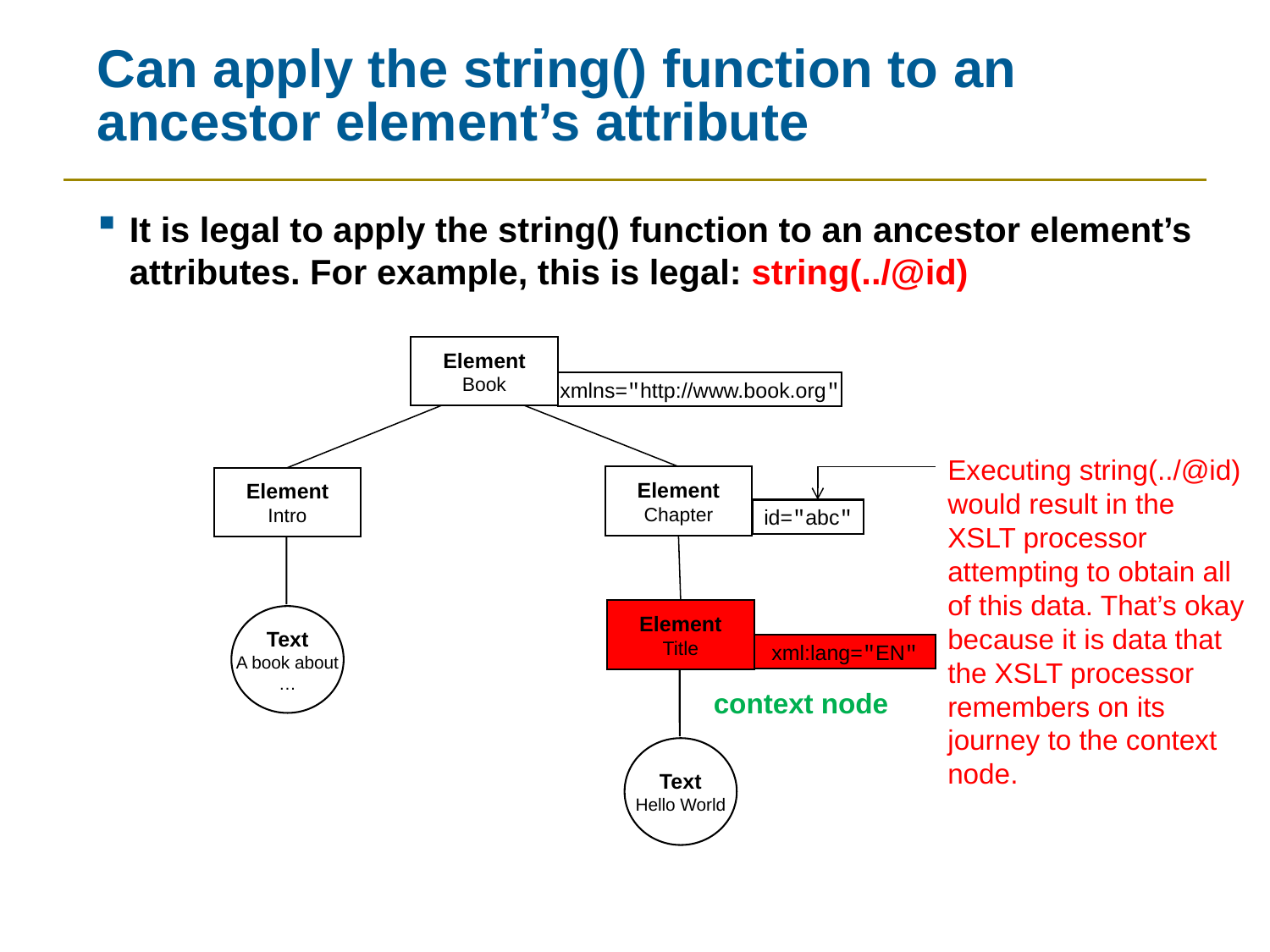

# Can apply the string() function to an ancestor element’s attribute
It is legal to apply the string() function to an ancestor element’s attributes. For example, this is legal: string(../@id)
Element
Book
xmlns="http://www.book.org"
Executing string(../@id) would result in the XSLT processor attempting to obtain all of this data. That’s okay because it is data that the XSLT processor remembers on its journey to the context node.
Element
Chapter
Element
Intro
id="abc"

Element
Title
Text
A book about
…
xml:lang="EN"

context node
Text
Hello World